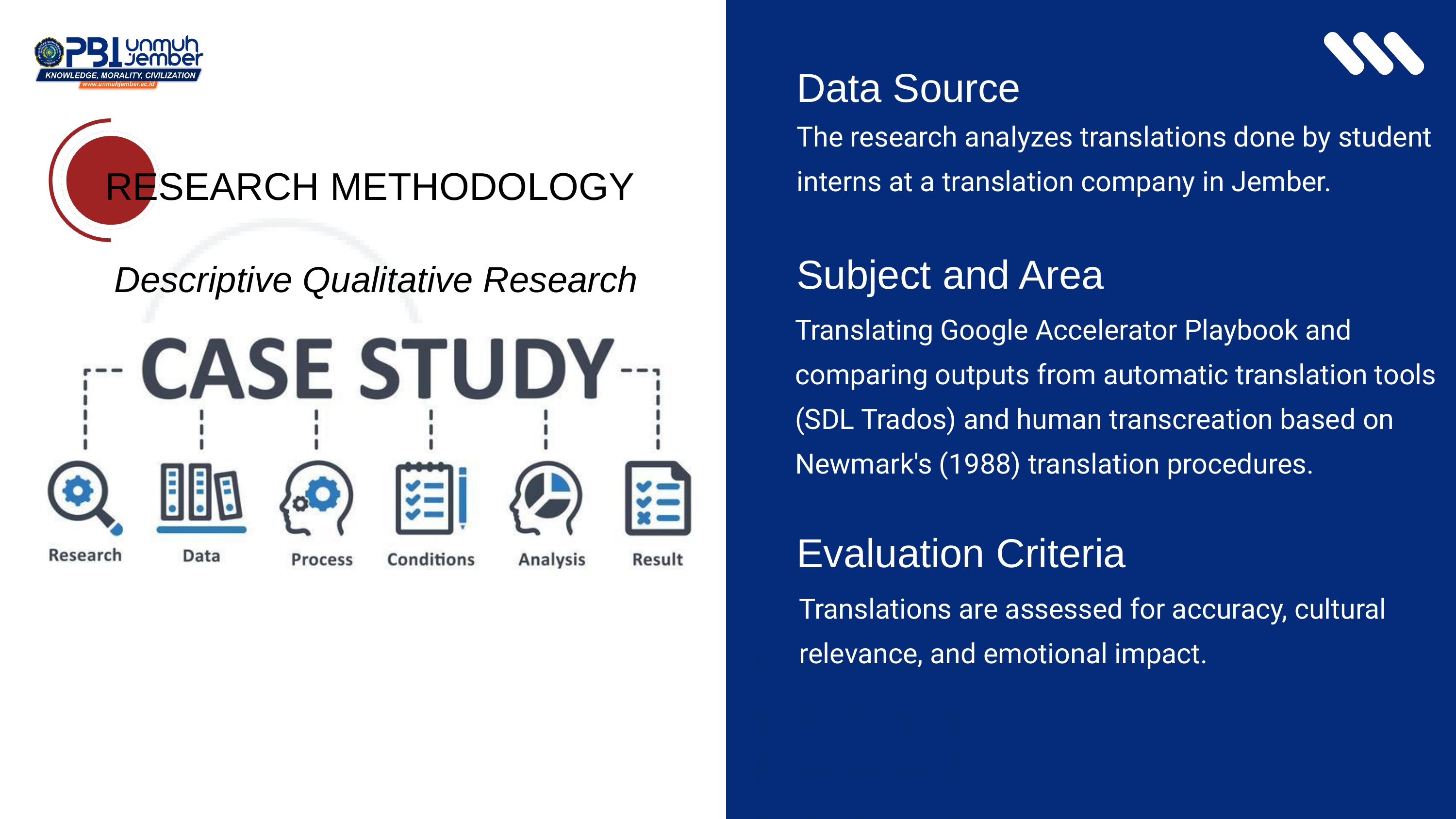

Data Source
The research analyzes translations done by student interns at a translation company in Jember.

RESEARCH METHODOLOGY

Subject and Area
 Descriptive Qualitative Research
Translating Google Accelerator Playbook and comparing outputs from automatic translation tools (SDL Trados) and human transcreation based on Newmark's (1988) translation procedures.

Evaluation Criteria
Translations are assessed for accuracy, cultural relevance, and emotional impact.